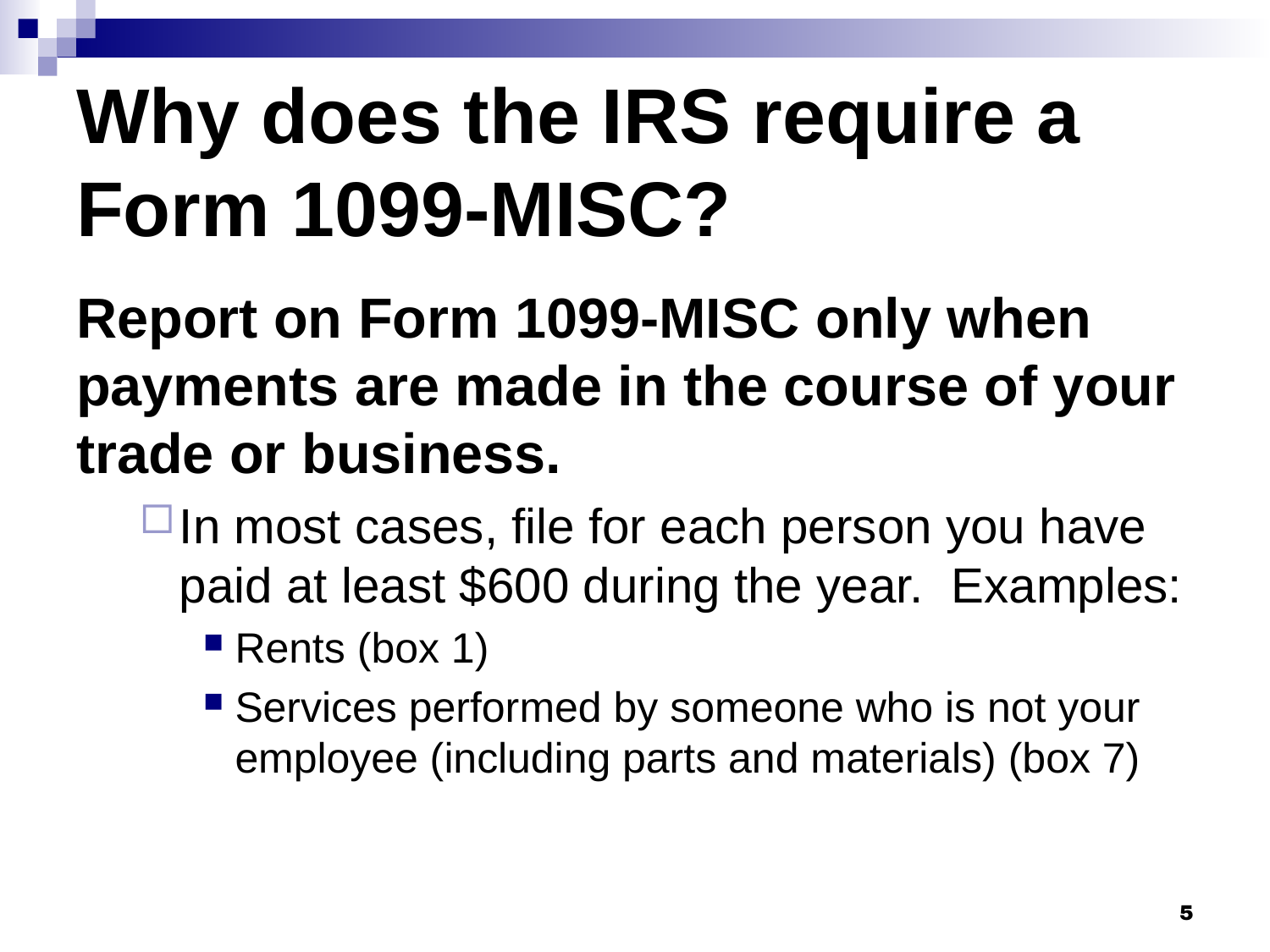

# Why does the IRS require a Form 1099-MISC?
Report on Form 1099-MISC only when payments are made in the course of your trade or business.
In most cases, file for each person you have paid at least $600 during the year.  Examples:
Rents (box 1)
Services performed by someone who is not your employee (including parts and materials) (box 7)
5